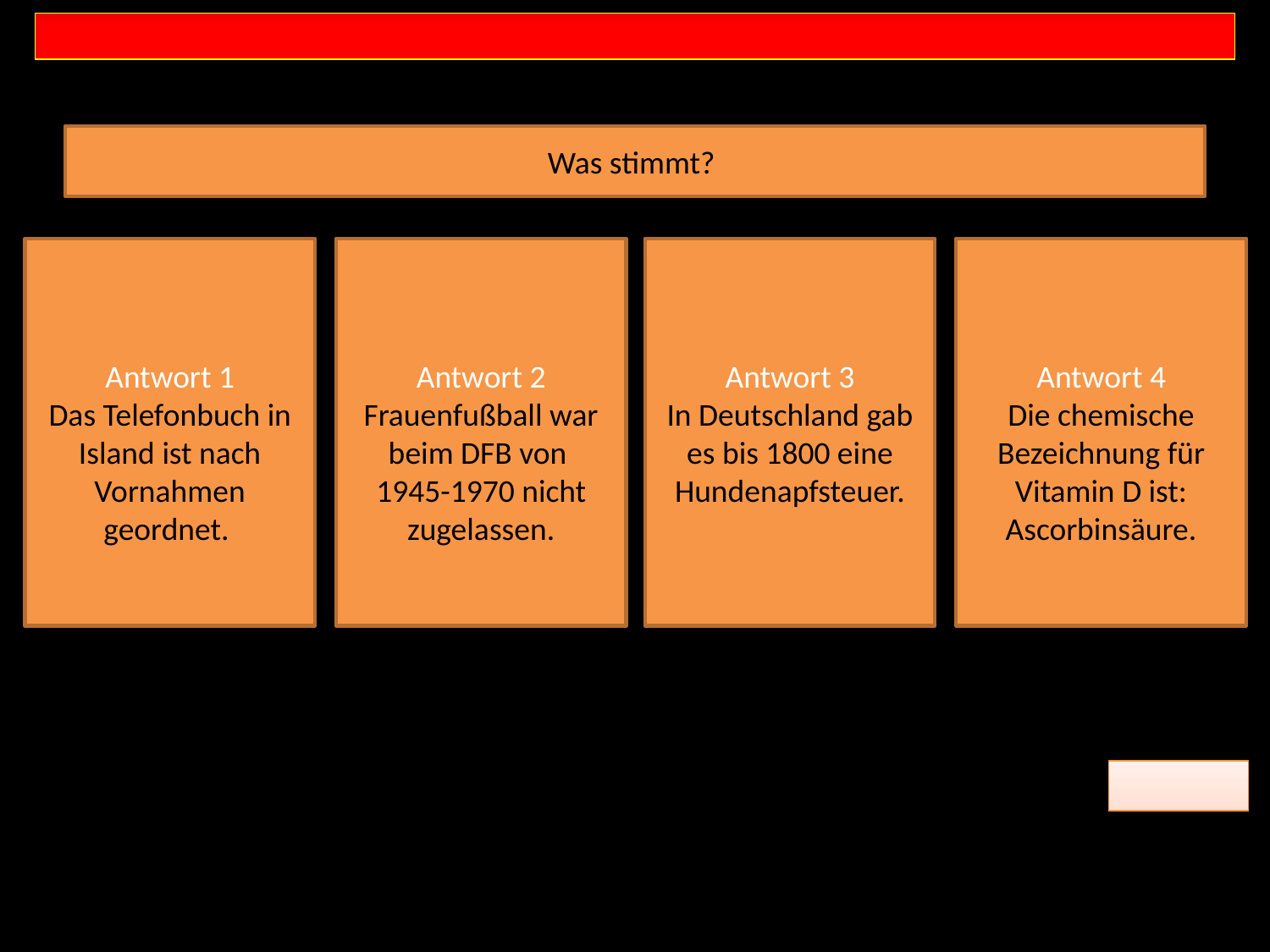

Was stimmt?

Antwort 1
Das Telefonbuch in Island ist nach Vornahmen geordnet.

Antwort 2
Frauenfußball war beim DFB von
1945-1970 nicht zugelassen.
Antwort 3
In Deutschland gab es bis 1800 eine Hundenapfsteuer.

Antwort 4
Die chemische Bezeichnung für Vitamin D ist: Ascorbinsäure.